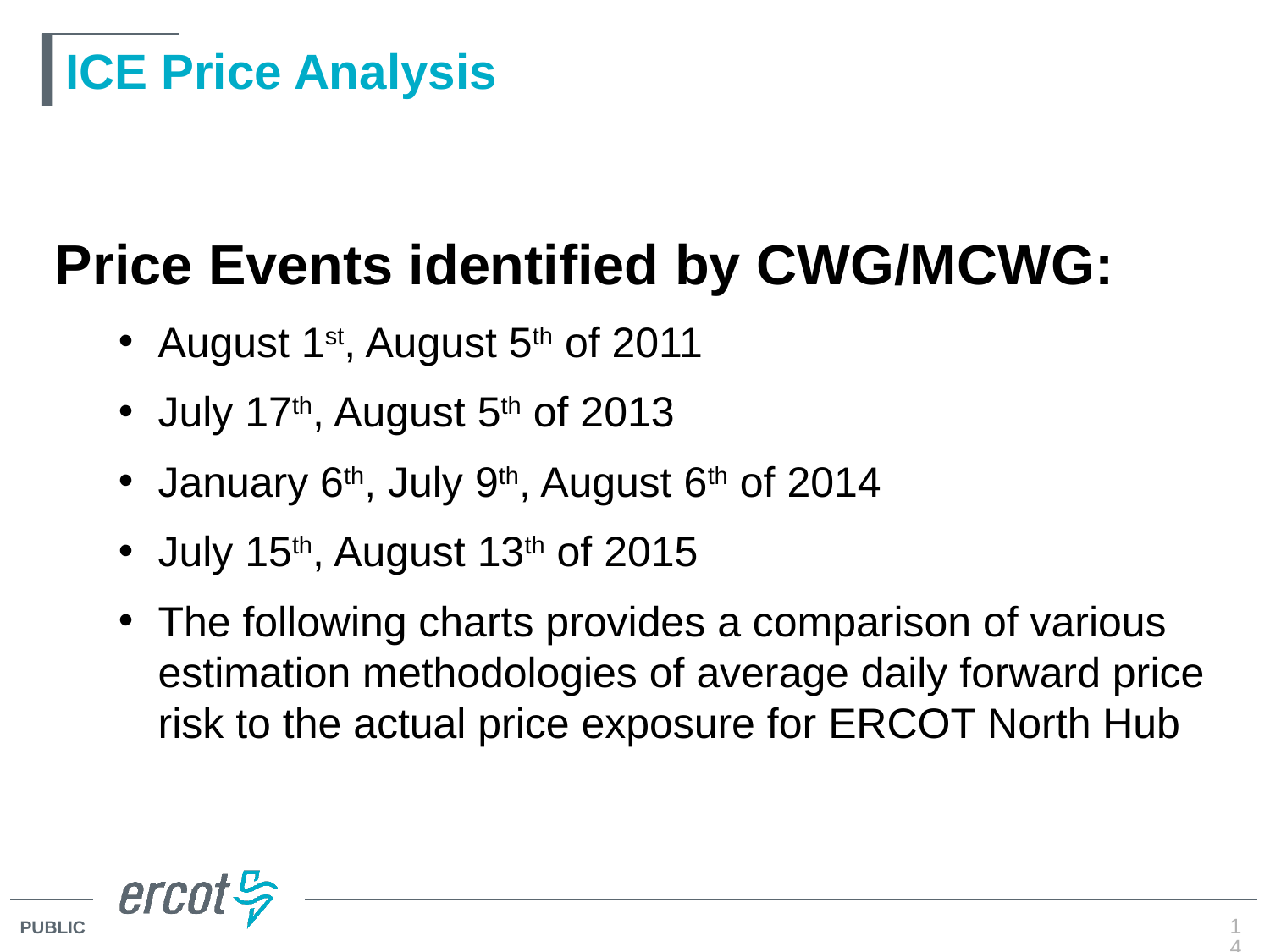

# ICE Price Analysis
Price Events identified by CWG/MCWG:
August 1st, August 5th of 2011
July 17th, August 5th of 2013
January 6th, July 9th, August 6th of 2014
July 15th, August 13th of 2015
The following charts provides a comparison of various estimation methodologies of average daily forward price risk to the actual price exposure for ERCOT North Hub

14